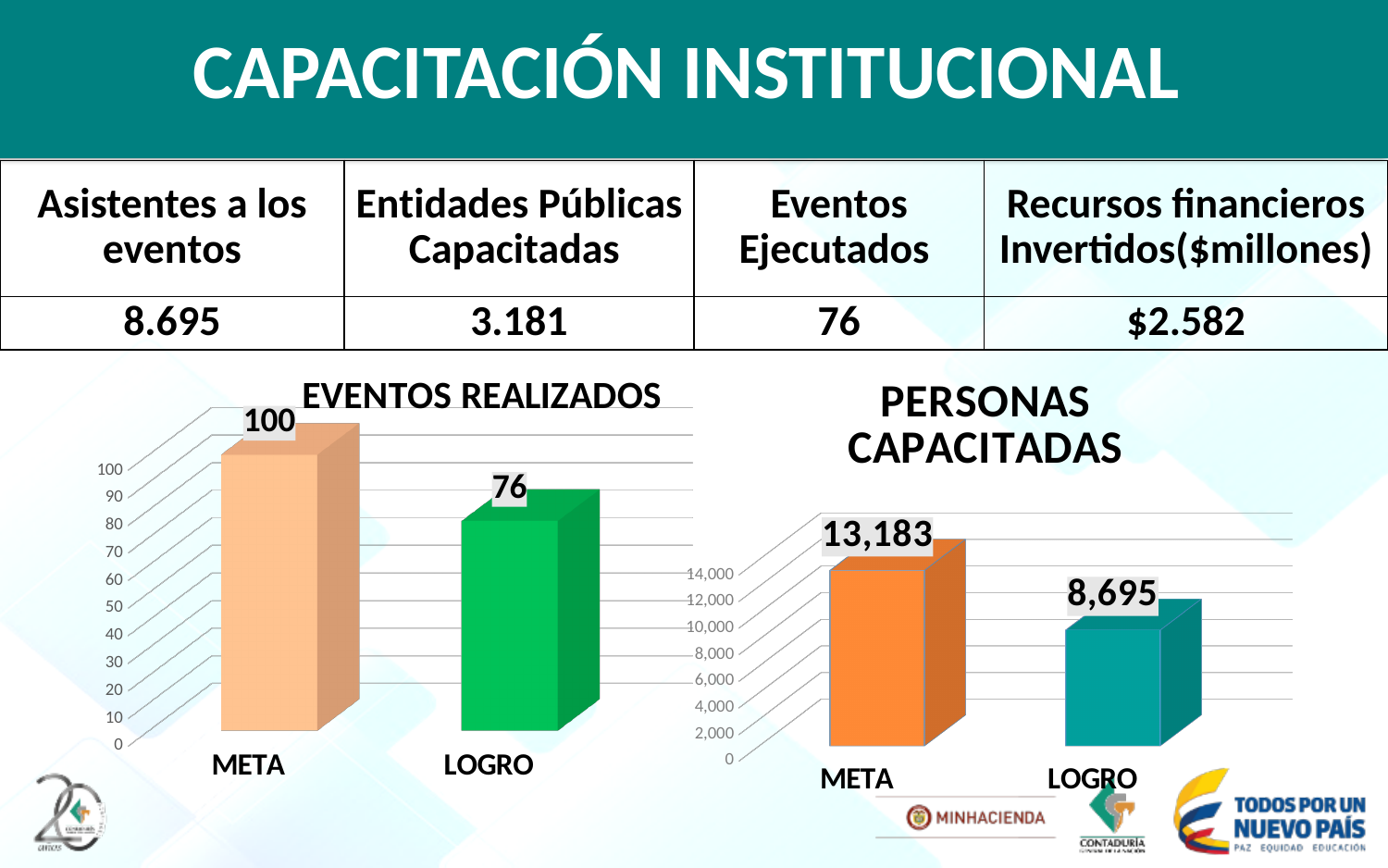

# CAPACITACIÓN INSTITUCIONAL
| Asistentes a los eventos | Entidades Públicas Capacitadas | Eventos Ejecutados | Recursos financieros Invertidos($millones) |
| --- | --- | --- | --- |
| 8.695 | 3.181 | 76 | $2.582 |

[unsupported chart]

[unsupported chart]